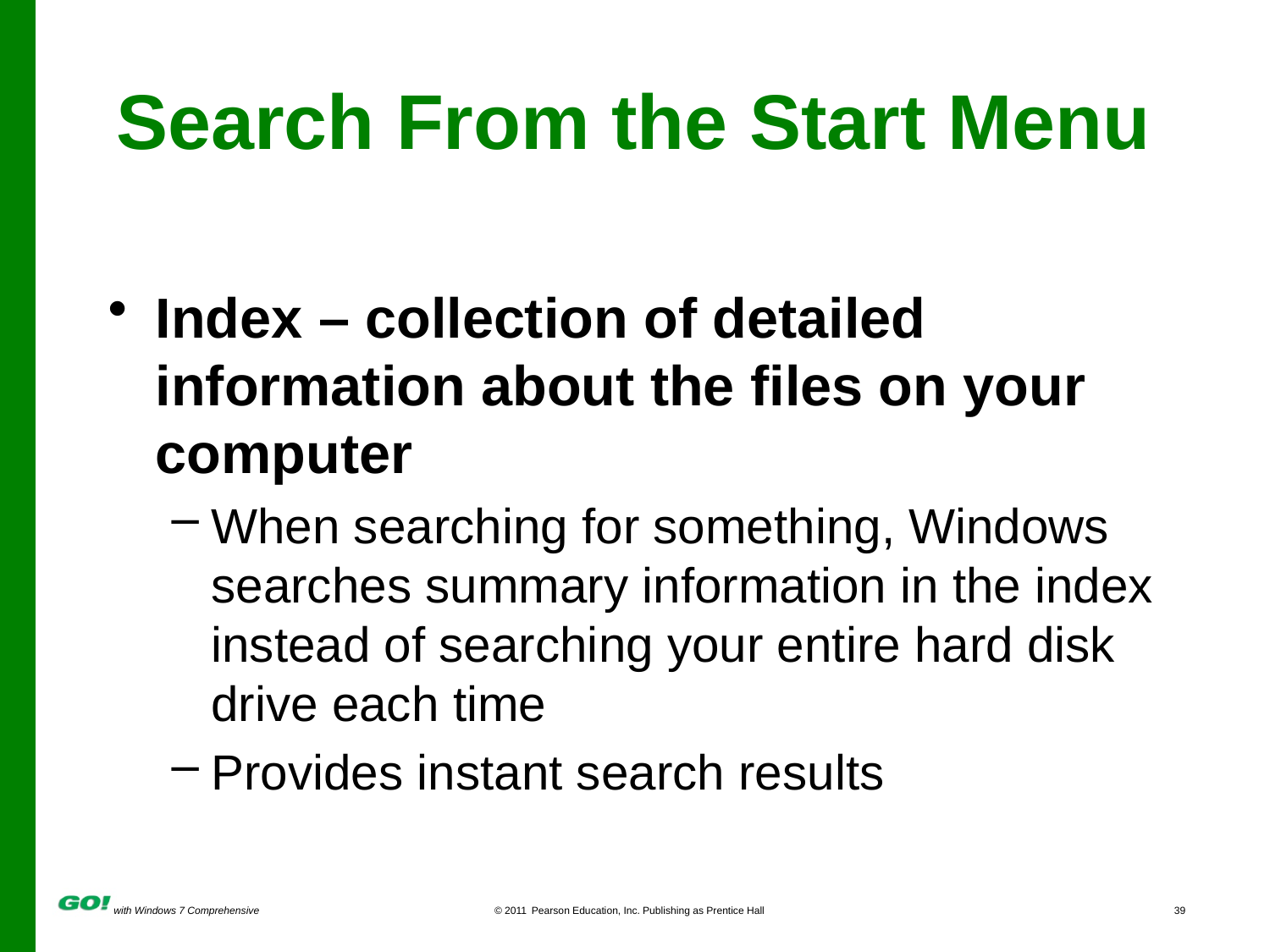

# Search From the Start Menu
Index – collection of detailed information about the files on your computer
When searching for something, Windows searches summary information in the index instead of searching your entire hard disk drive each time
Provides instant search results